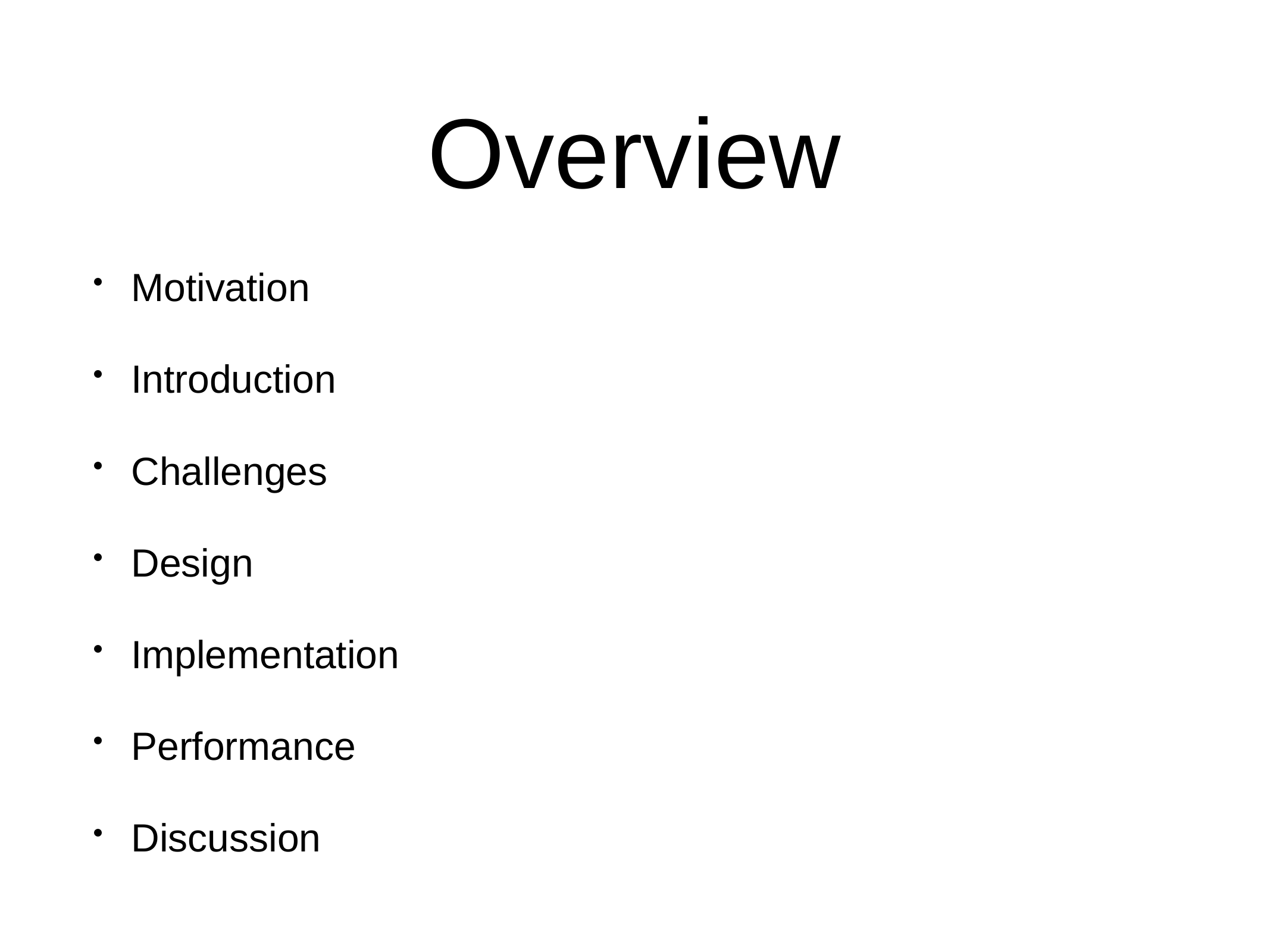

# Overview
Motivation
Introduction
Challenges
Design
Implementation
Performance
Discussion